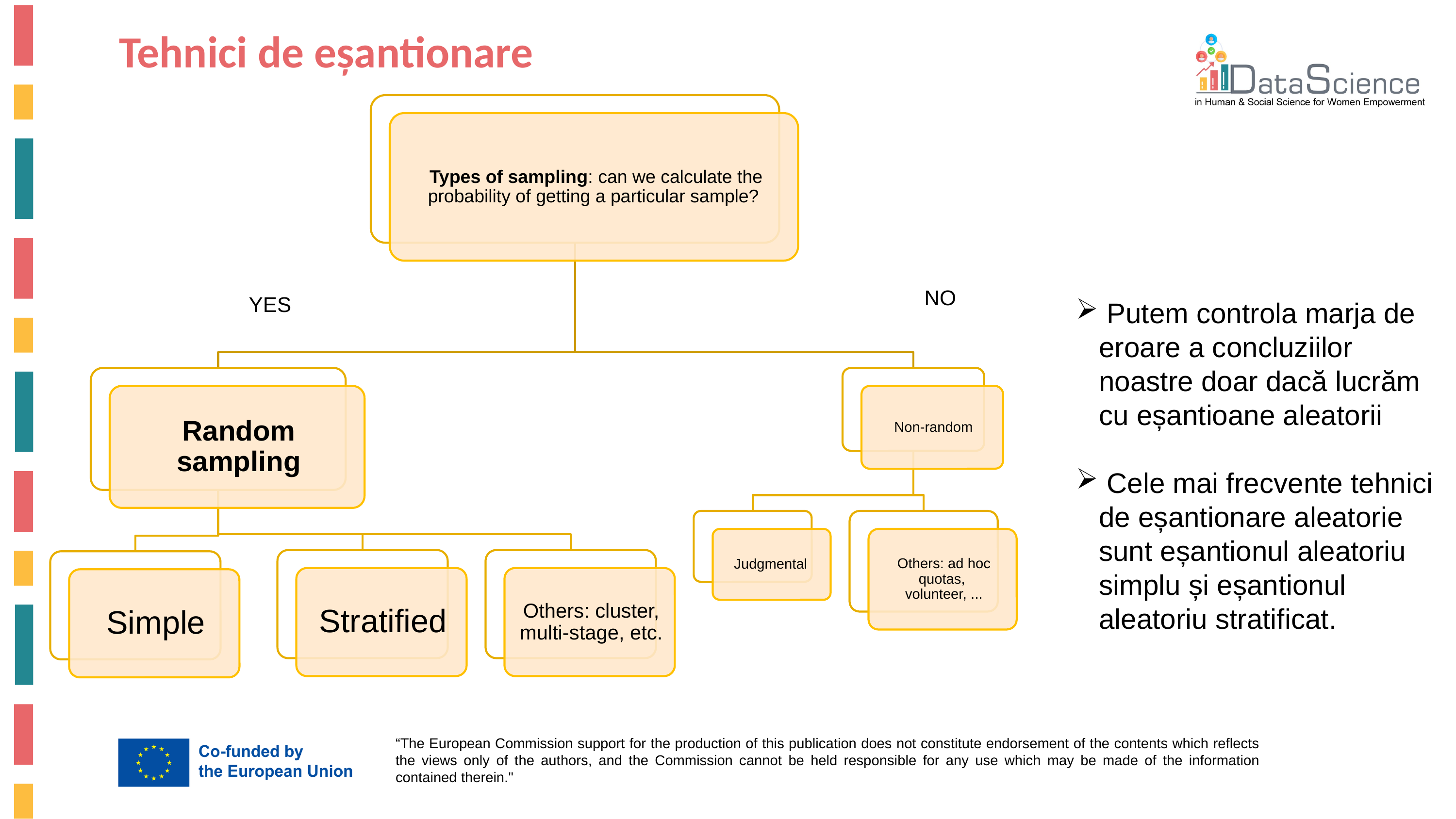

Tehnici de eșantionare
Types of sampling: can we calculate the probability of getting a particular sample?
Random sampling
Simple
Stratified
Others: cluster, multi-stage, etc.
Non-random
Judgmental
Others: ad hoc quotas,  volunteer, ...
NO
YES

 Putem controla marja de eroare a concluziilor noastre doar dacă lucrăm cu eșantioane aleatorii

 Cele mai frecvente tehnici de eșantionare aleatorie sunt eșantionul aleatoriu simplu și eșantionul aleatoriu stratificat.